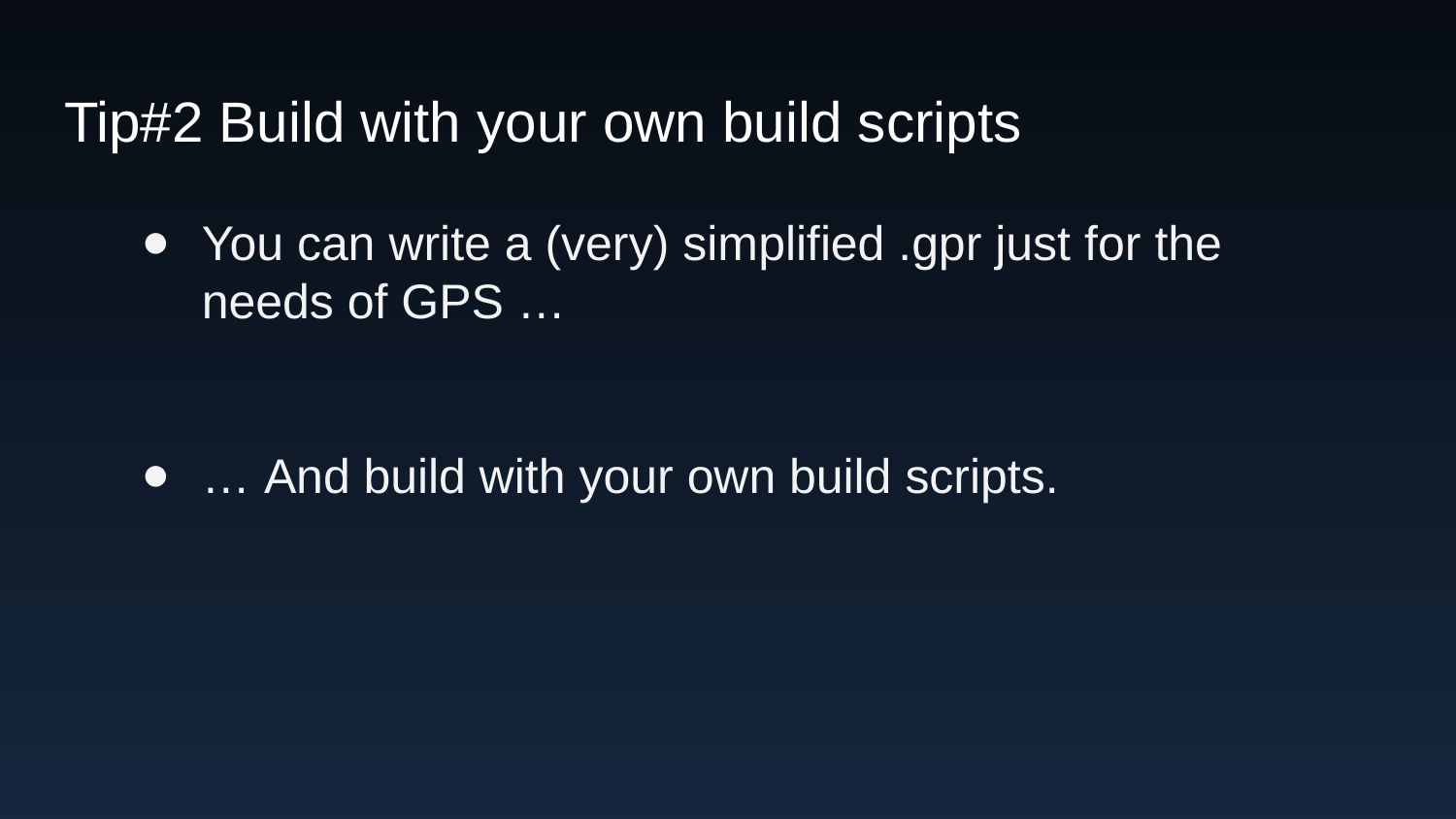

# Tip#2 Build with your own build scripts
You can write a (very) simplified .gpr just for the needs of GPS …
… And build with your own build scripts.